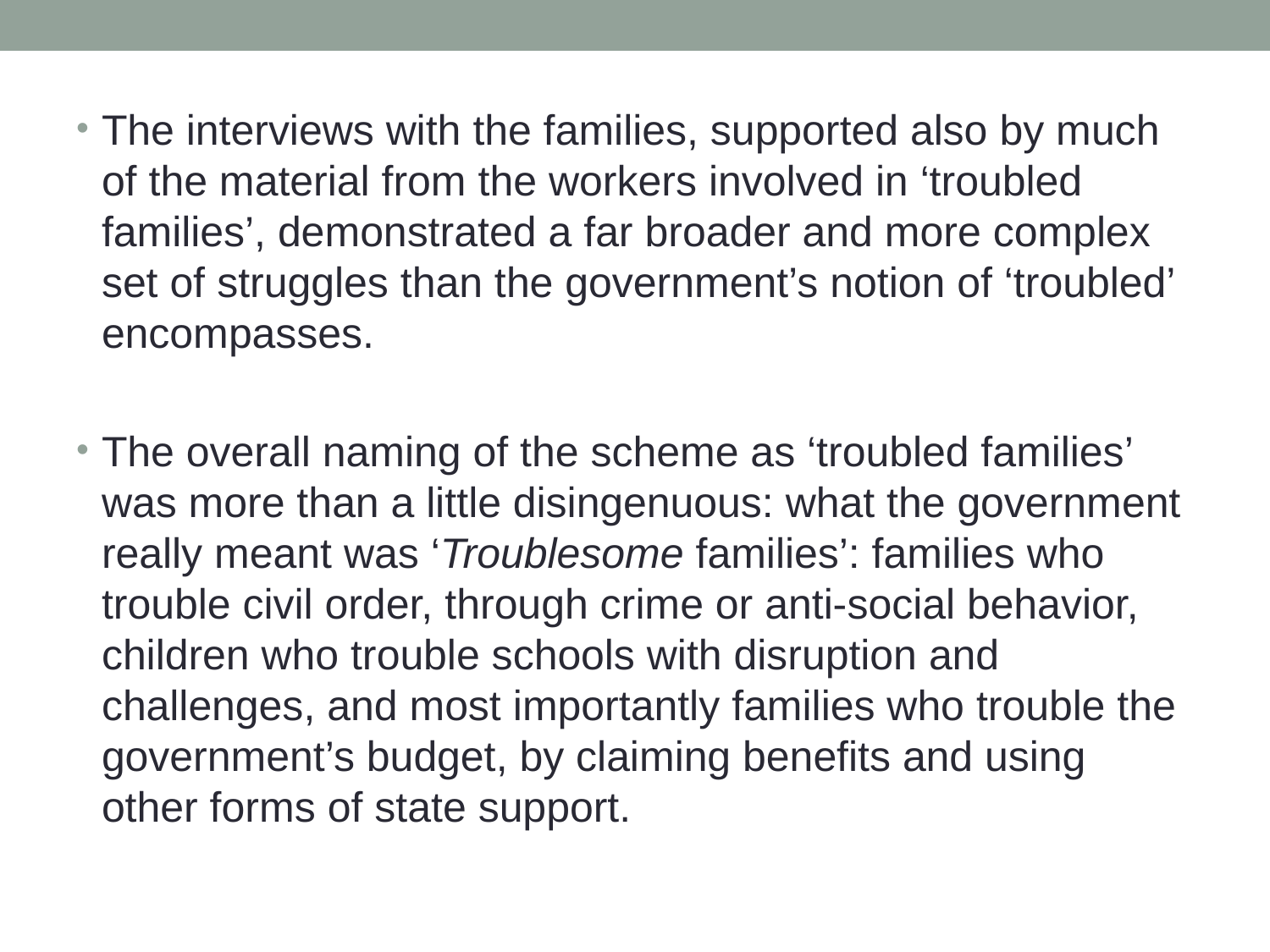

The interviews with the families, supported also by much of the material from the workers involved in ‘troubled families’, demonstrated a far broader and more complex set of struggles than the government’s notion of ‘troubled’ encompasses.

The overall naming of the scheme as ‘troubled families’ was more than a little disingenuous: what the government really meant was ‘Troublesome families’: families who trouble civil order, through crime or anti-social behavior, children who trouble schools with disruption and challenges, and most importantly families who trouble the  government’s budget, by claiming benefits and using other forms of state support.